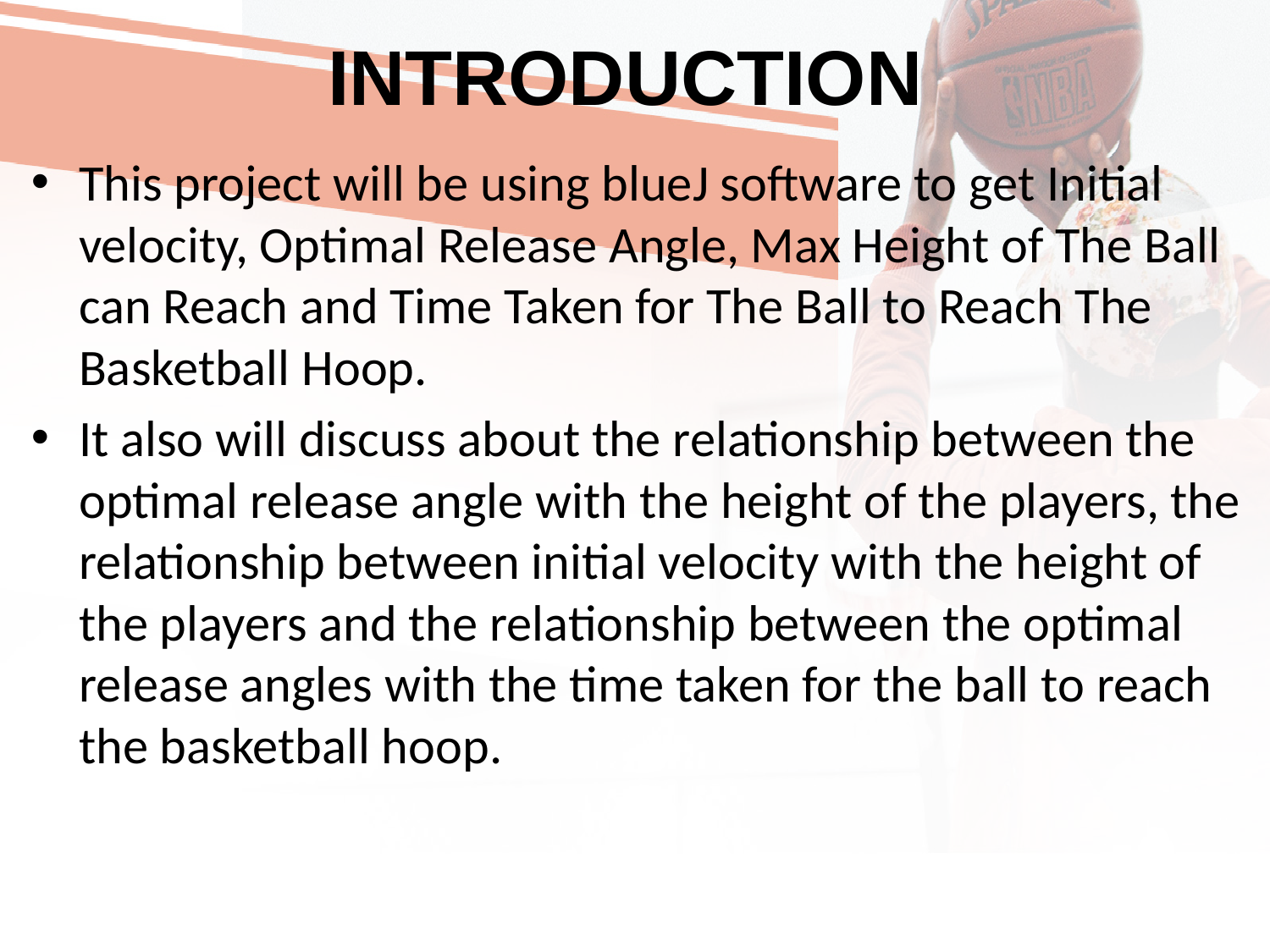

# INTRODUCTION
This project will be using blueJ software to get Initial velocity, Optimal Release Angle, Max Height of The Ball can Reach and Time Taken for The Ball to Reach The Basketball Hoop.
It also will discuss about the relationship between the optimal release angle with the height of the players, the relationship between initial velocity with the height of the players and the relationship between the optimal release angles with the time taken for the ball to reach the basketball hoop.